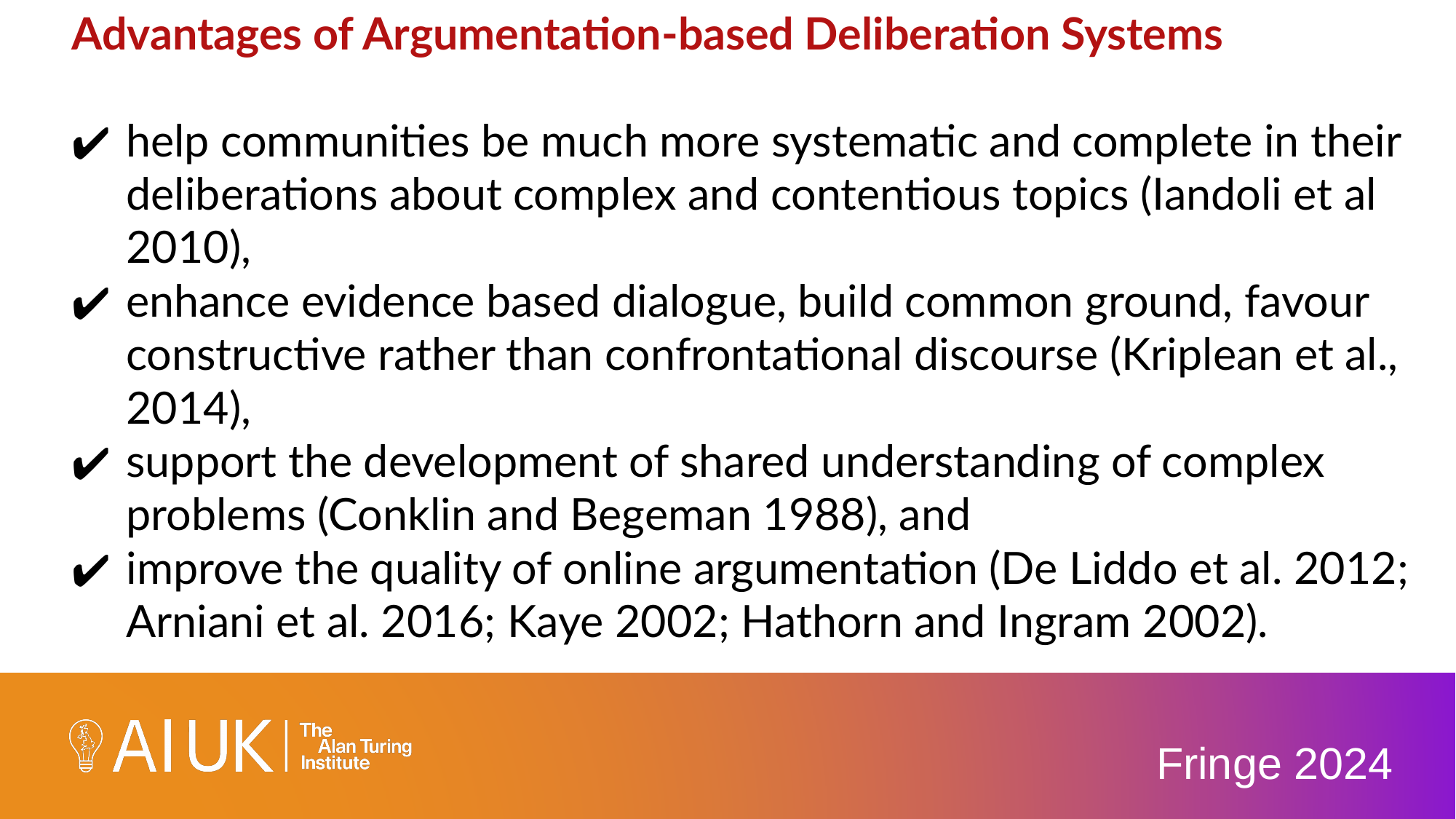

Advantages of Argumentation-based Deliberation Systems

help communities be much more systematic and complete in their deliberations about complex and contentious topics (Iandoli et al 2010),
enhance evidence based dialogue, build common ground, favour constructive rather than confrontational discourse (Kriplean et al., 2014),
support the development of shared understanding of complex problems (Conklin and Begeman 1988), and
improve the quality of online argumentation (De Liddo et al. 2012; Arniani et al. 2016; Kaye 2002; Hathorn and Ingram 2002).